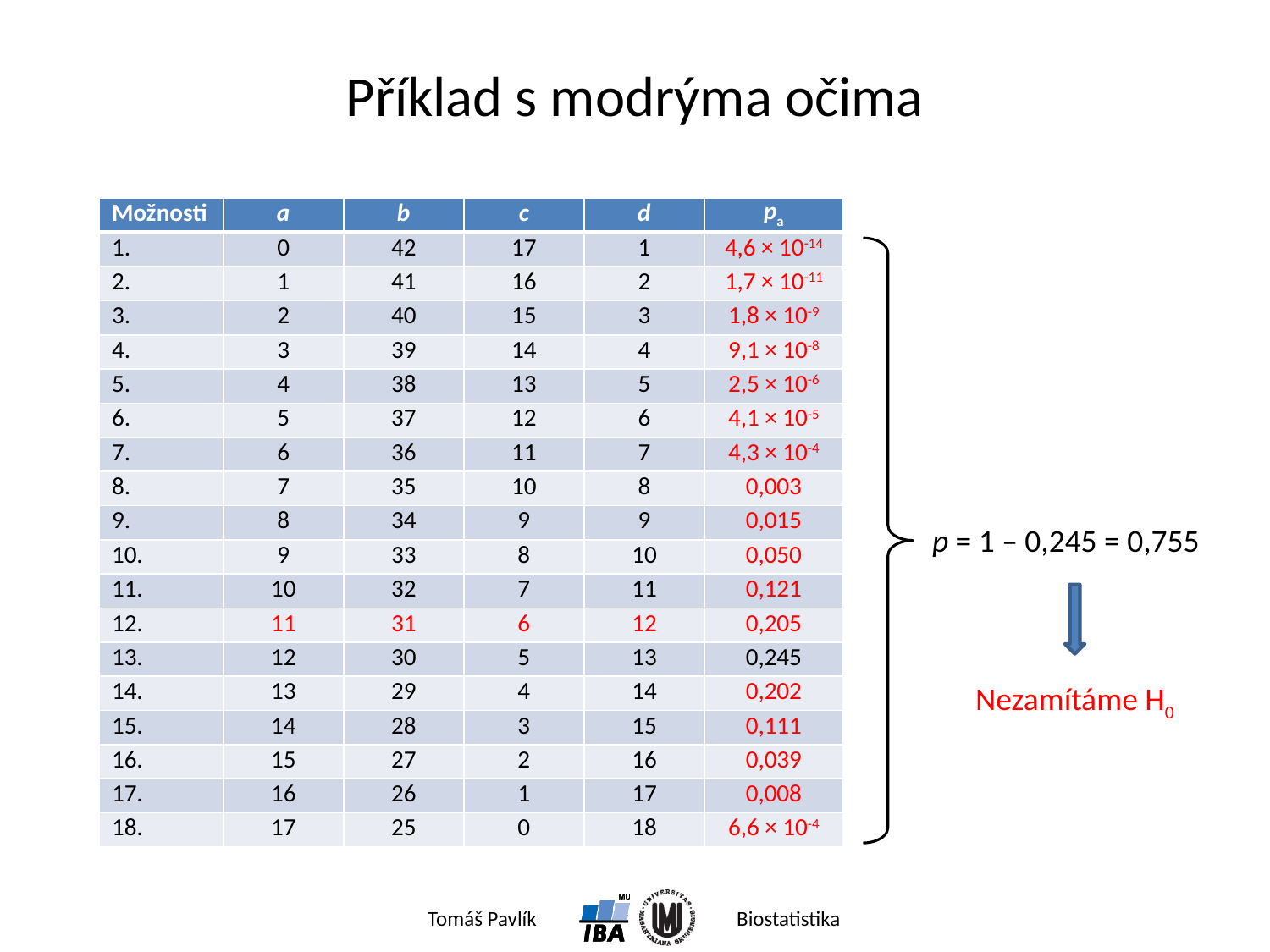

# Příklad s modrýma očima
| Možnosti | a | b | c | d | pa |
| --- | --- | --- | --- | --- | --- |
| 1. | 0 | 42 | 17 | 1 | 4,6 × 10-14 |
| 2. | 1 | 41 | 16 | 2 | 1,7 × 10-11 |
| 3. | 2 | 40 | 15 | 3 | 1,8 × 10-9 |
| 4. | 3 | 39 | 14 | 4 | 9,1 × 10-8 |
| 5. | 4 | 38 | 13 | 5 | 2,5 × 10-6 |
| 6. | 5 | 37 | 12 | 6 | 4,1 × 10-5 |
| 7. | 6 | 36 | 11 | 7 | 4,3 × 10-4 |
| 8. | 7 | 35 | 10 | 8 | 0,003 |
| 9. | 8 | 34 | 9 | 9 | 0,015 |
| 10. | 9 | 33 | 8 | 10 | 0,050 |
| 11. | 10 | 32 | 7 | 11 | 0,121 |
| 12. | 11 | 31 | 6 | 12 | 0,205 |
| 13. | 12 | 30 | 5 | 13 | 0,245 |
| 14. | 13 | 29 | 4 | 14 | 0,202 |
| 15. | 14 | 28 | 3 | 15 | 0,111 |
| 16. | 15 | 27 | 2 | 16 | 0,039 |
| 17. | 16 | 26 | 1 | 17 | 0,008 |
| 18. | 17 | 25 | 0 | 18 | 6,6 × 10-4 |

p = 1 – 0,245 = 0,755

Nezamítáme H0